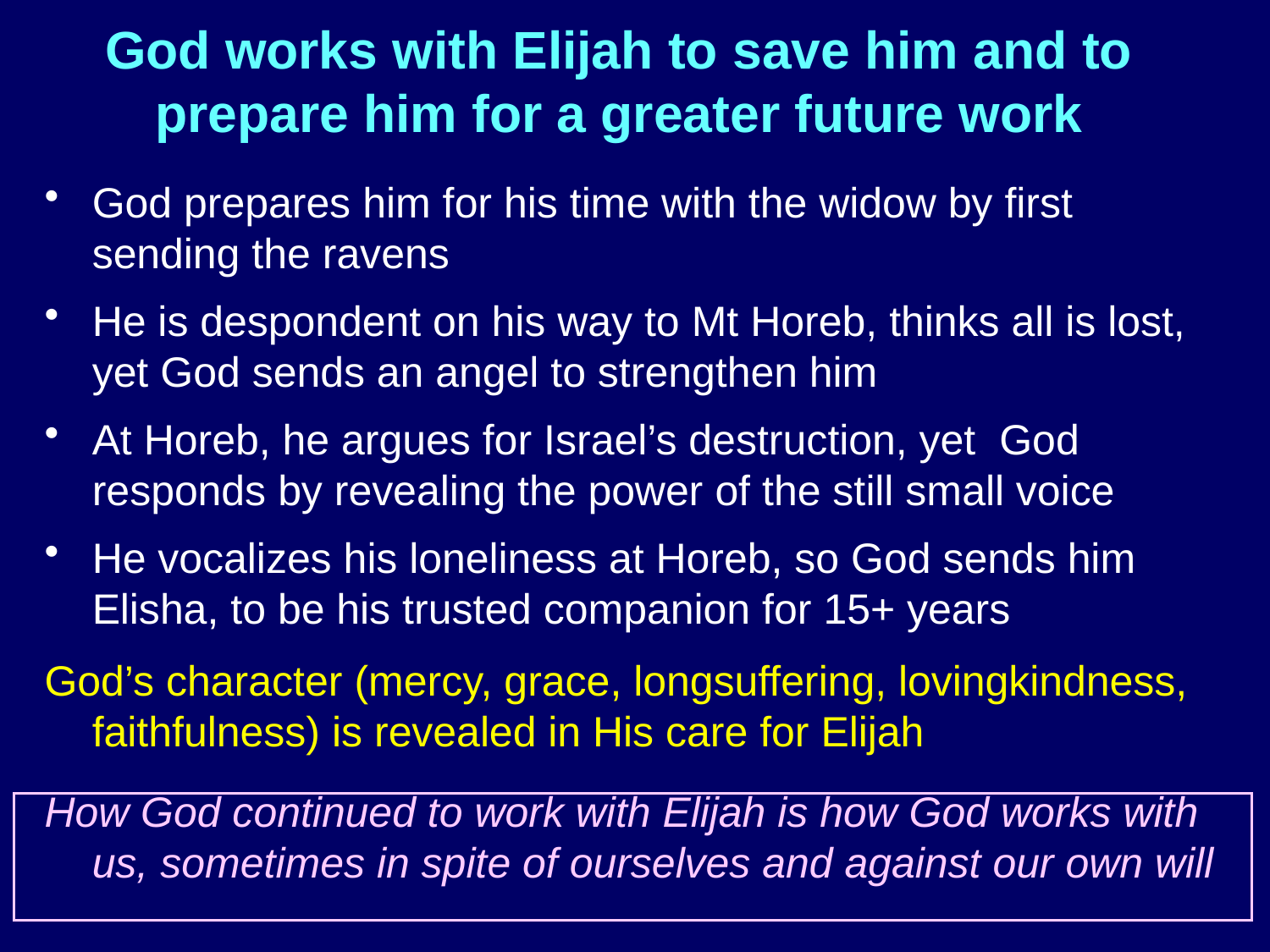

# God works with Elijah to save him and to prepare him for a greater future work
God prepares him for his time with the widow by first sending the ravens
He is despondent on his way to Mt Horeb, thinks all is lost, yet God sends an angel to strengthen him
At Horeb, he argues for Israel’s destruction, yet  God responds by revealing the power of the still small voice
He vocalizes his loneliness at Horeb, so God sends him Elisha, to be his trusted companion for 15+ years
God’s character (mercy, grace, longsuffering, lovingkindness, faithfulness) is revealed in His care for Elijah
How God continued to work with Elijah is how God works with us, sometimes in spite of ourselves and against our own will